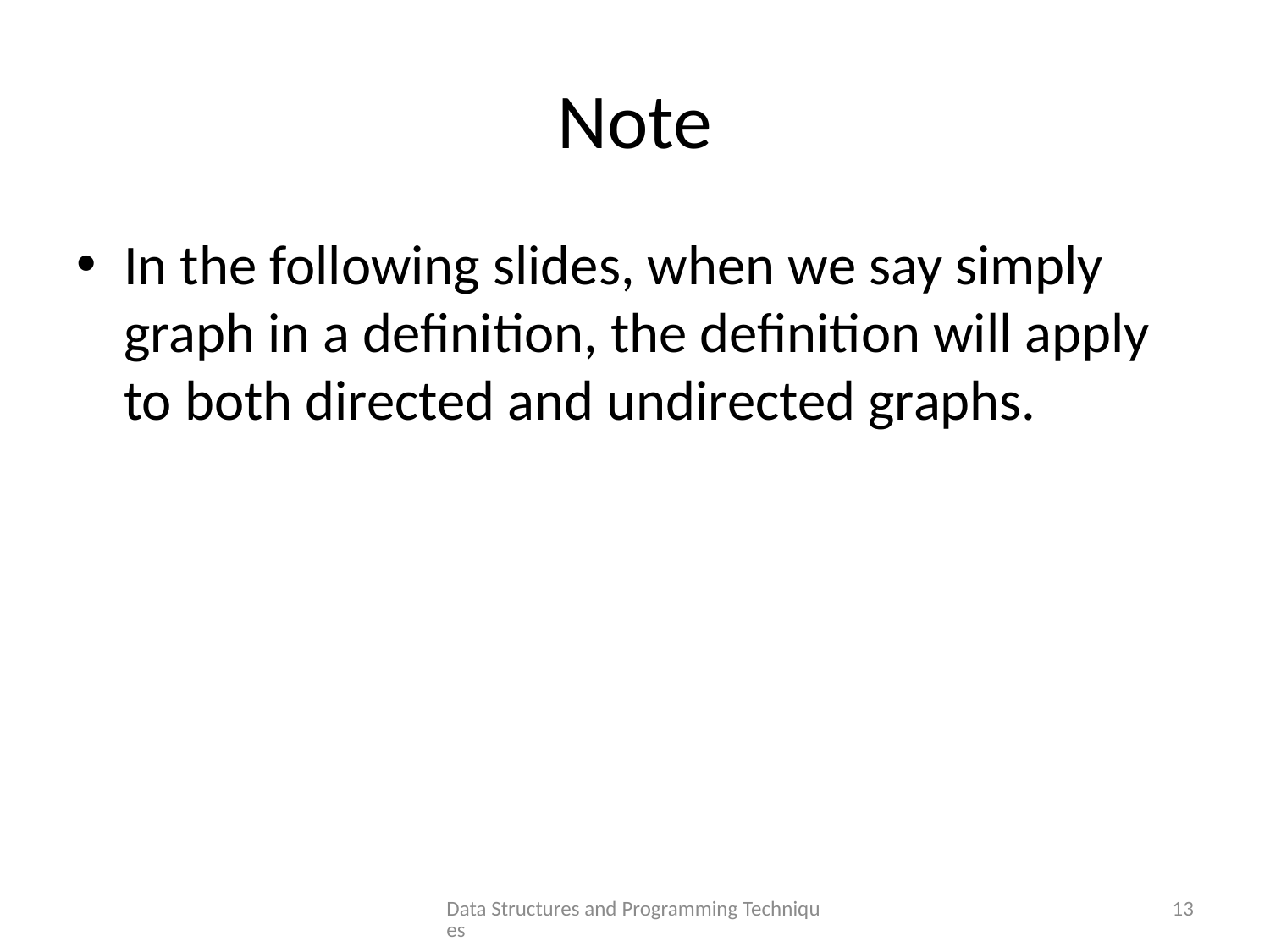

# Note
In the following slides, when we say simply graph in a definition, the definition will apply to both directed and undirected graphs.

Data Structures and Programming Techniques
13